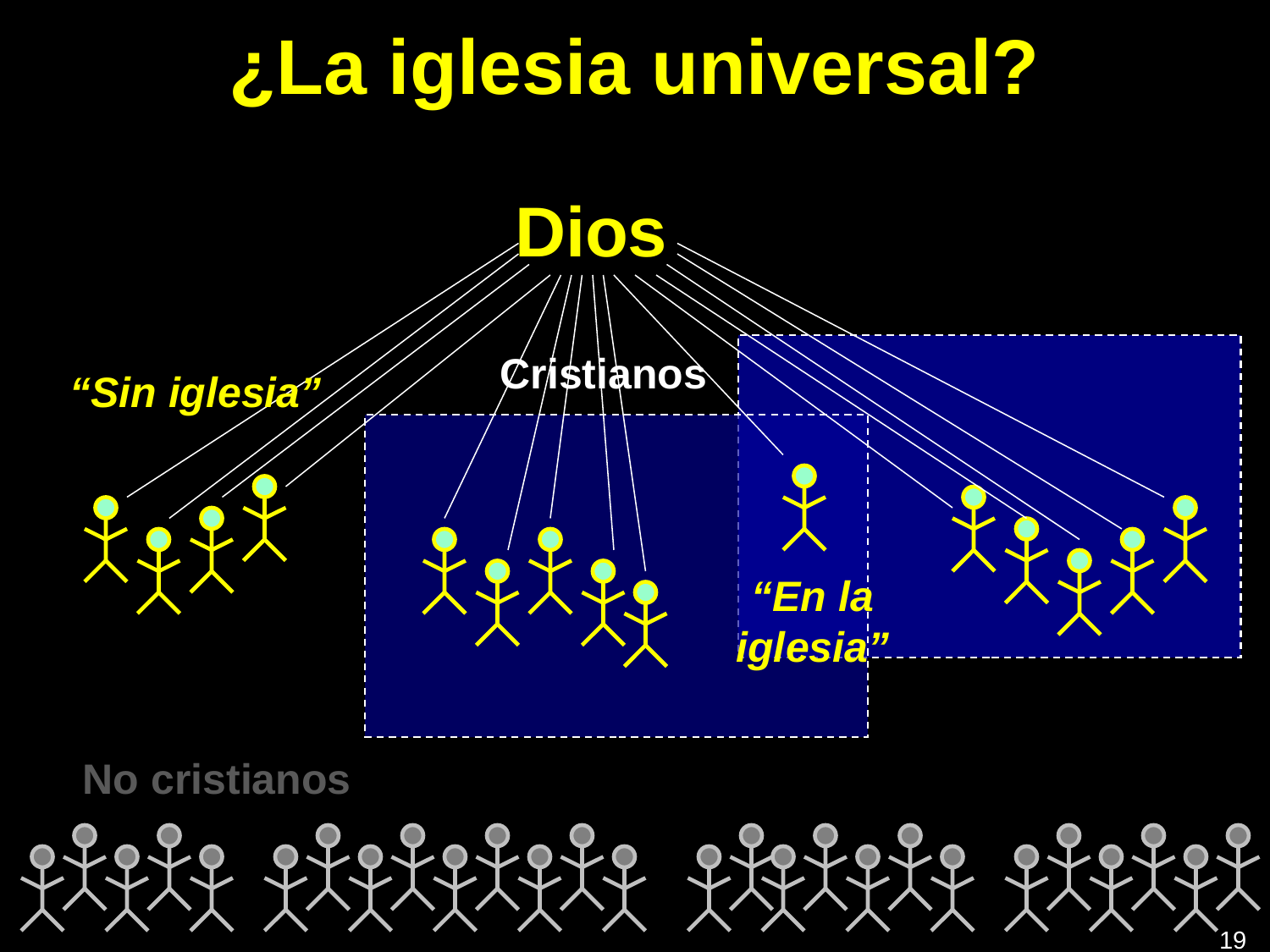

# ¿La iglesia universal?
Dios

Cristianos
“Sin iglesia”

“En la iglesia”

No cristianos

191